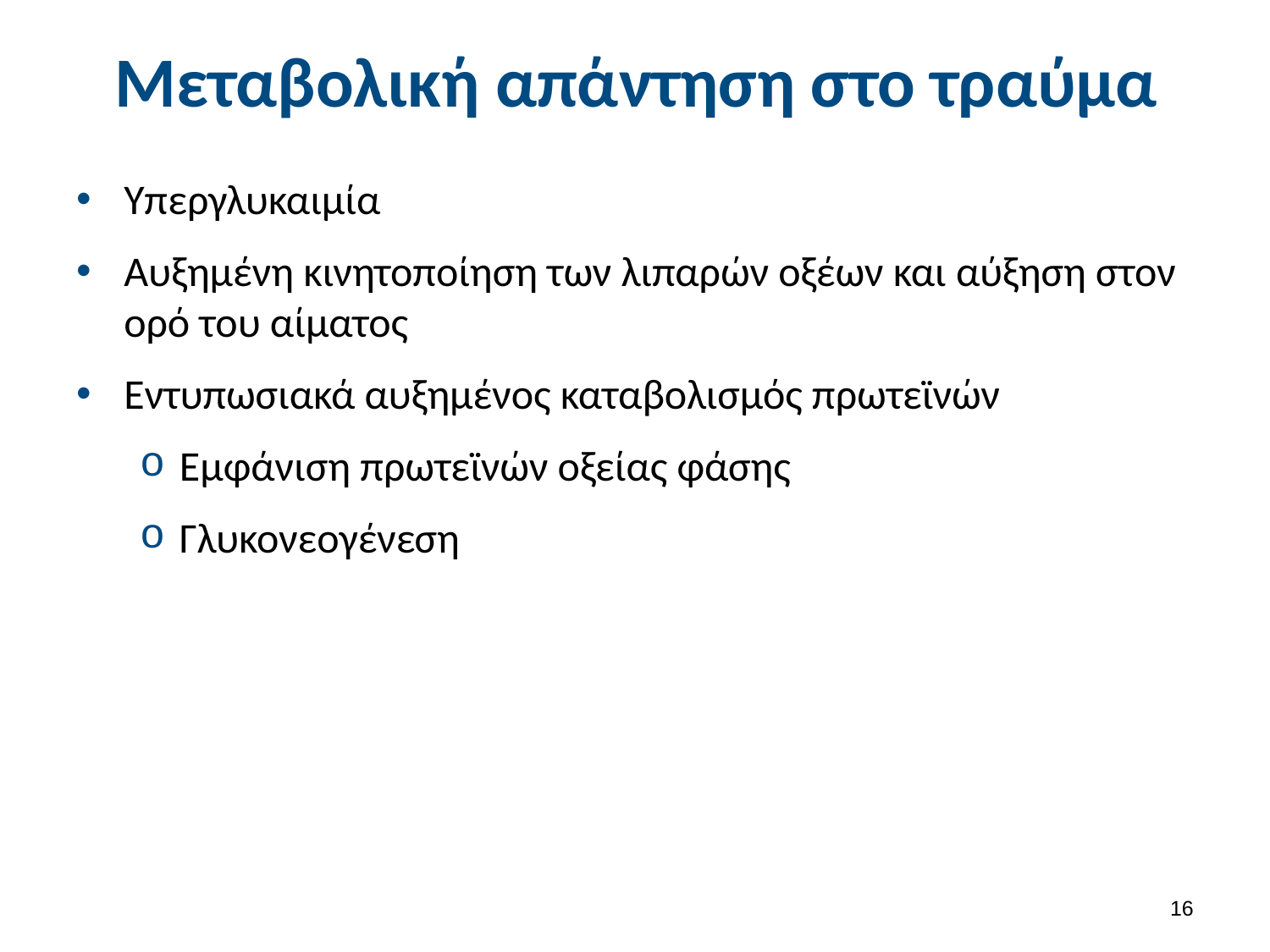

# Μεταβολική απάντηση στο τραύμα
Υπεργλυκαιμία
Αυξημένη κινητοποίηση των λιπαρών οξέων και αύξηση στον ορό του αίματος
Εντυπωσιακά αυξημένος καταβολισμός πρωτεϊνών
Εμφάνιση πρωτεϊνών οξείας φάσης
Γλυκονεογένεση
16